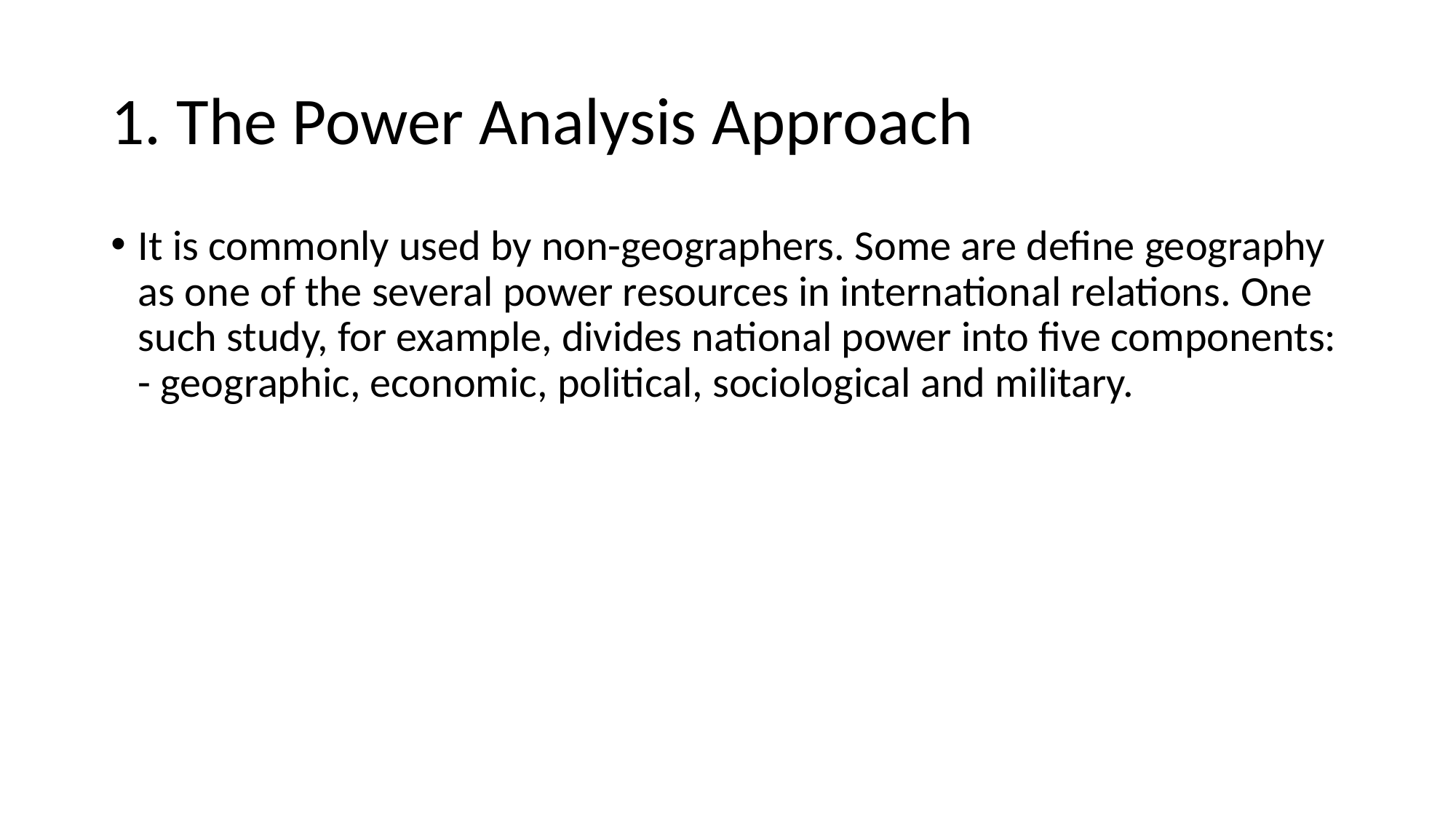

# 1. The Power Analysis Approach
It is commonly used by non-geographers. Some are define geography as one of the several power resources in international relations. One such study, for example, divides national power into five components: - geographic, economic, political, sociological and military.